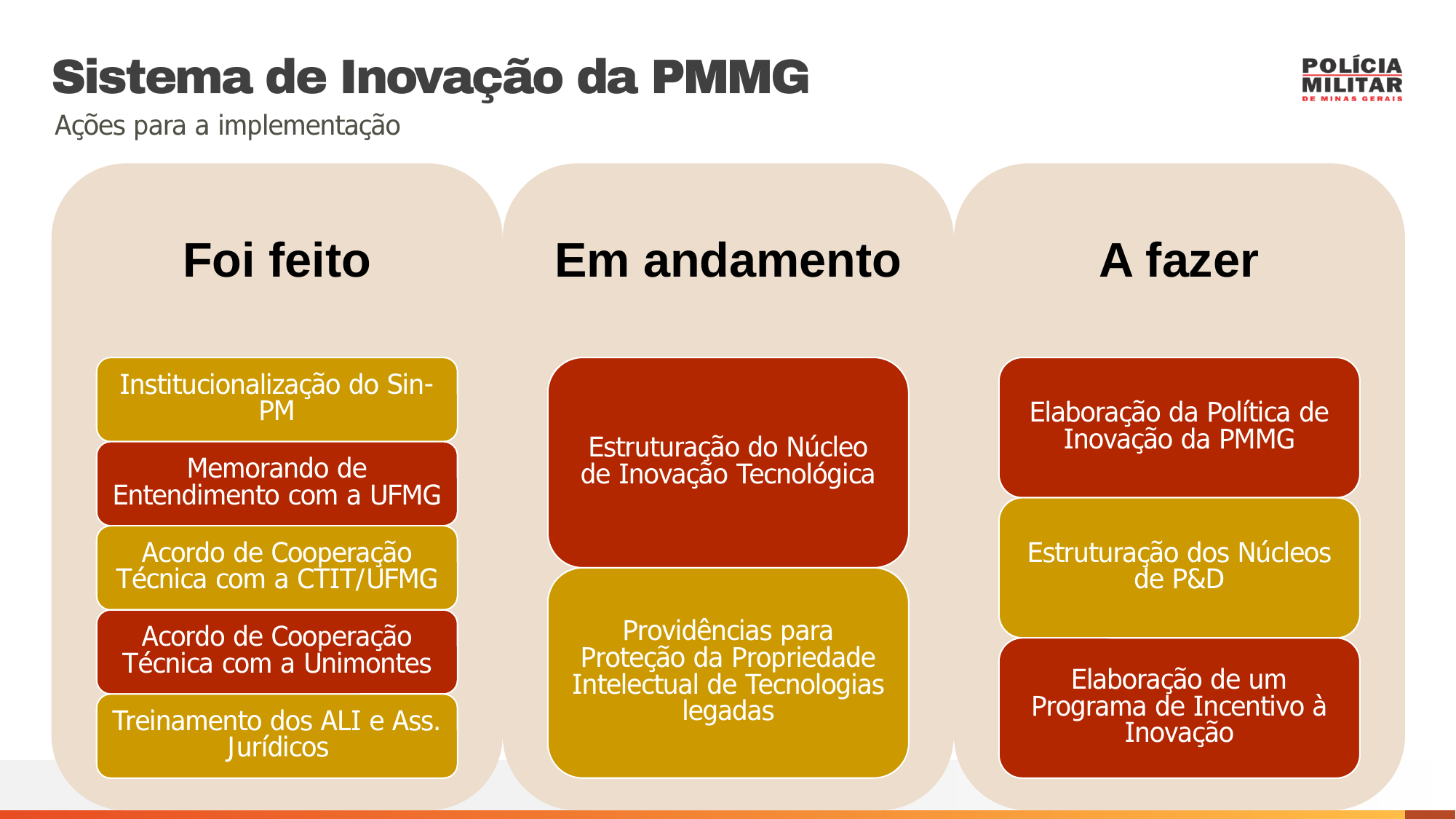

# Sistema de Inovação da PMMG
Ações para a implementação
Foi feito
Memorando de Entendimento com a UFMG
Acordo de Cooperação Técnica com a Unimontes
Em andamento
Estruturação do Núcleo de Inovação Tecnológica
A fazer
Elaboração da Política de Inovação da PMMG
Estruturação dos Núcleos de P&D
Acordo de Cooperação Técnica com a CTIT/UFMG
Institucionalização do Sin-PM
Providências para Proteção da Propriedade Intelectual de Tecnologias legadas
Treinamento dos ALI e Ass. Jurídicos
Elaboração de um Programa de Incentivo à Inovação